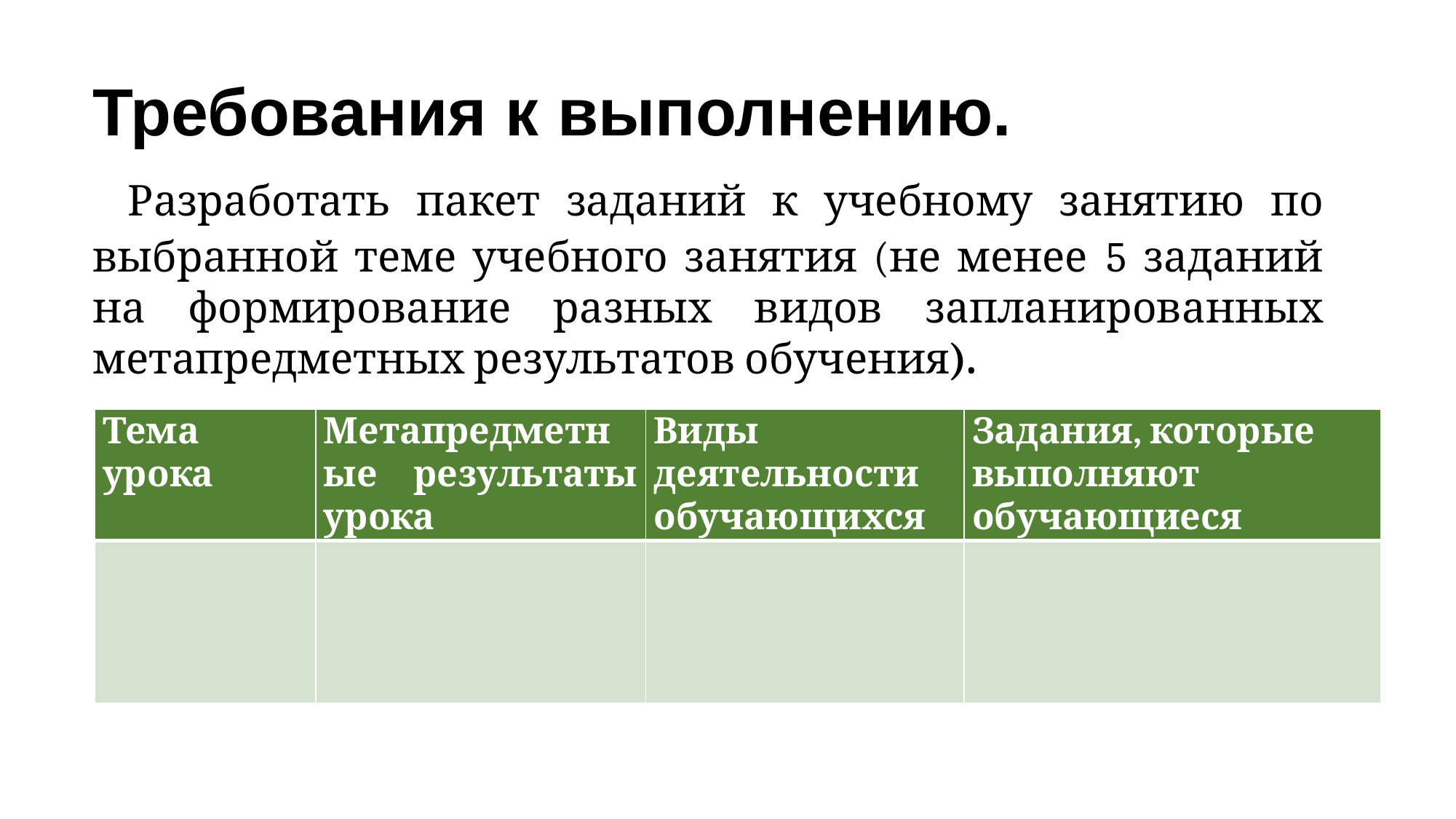

Требования к выполнению.
 Разработать пакет заданий к учебному занятию по выбранной теме учебного занятия (не менее 5 заданий на формирование разных видов запланированных метапредметных результатов обучения).
| Тема урока | Метапредметные результаты урока | Виды деятельности обучающихся | Задания, которые выполняют обучающиеся |
| --- | --- | --- | --- |
|  |  |  |  |